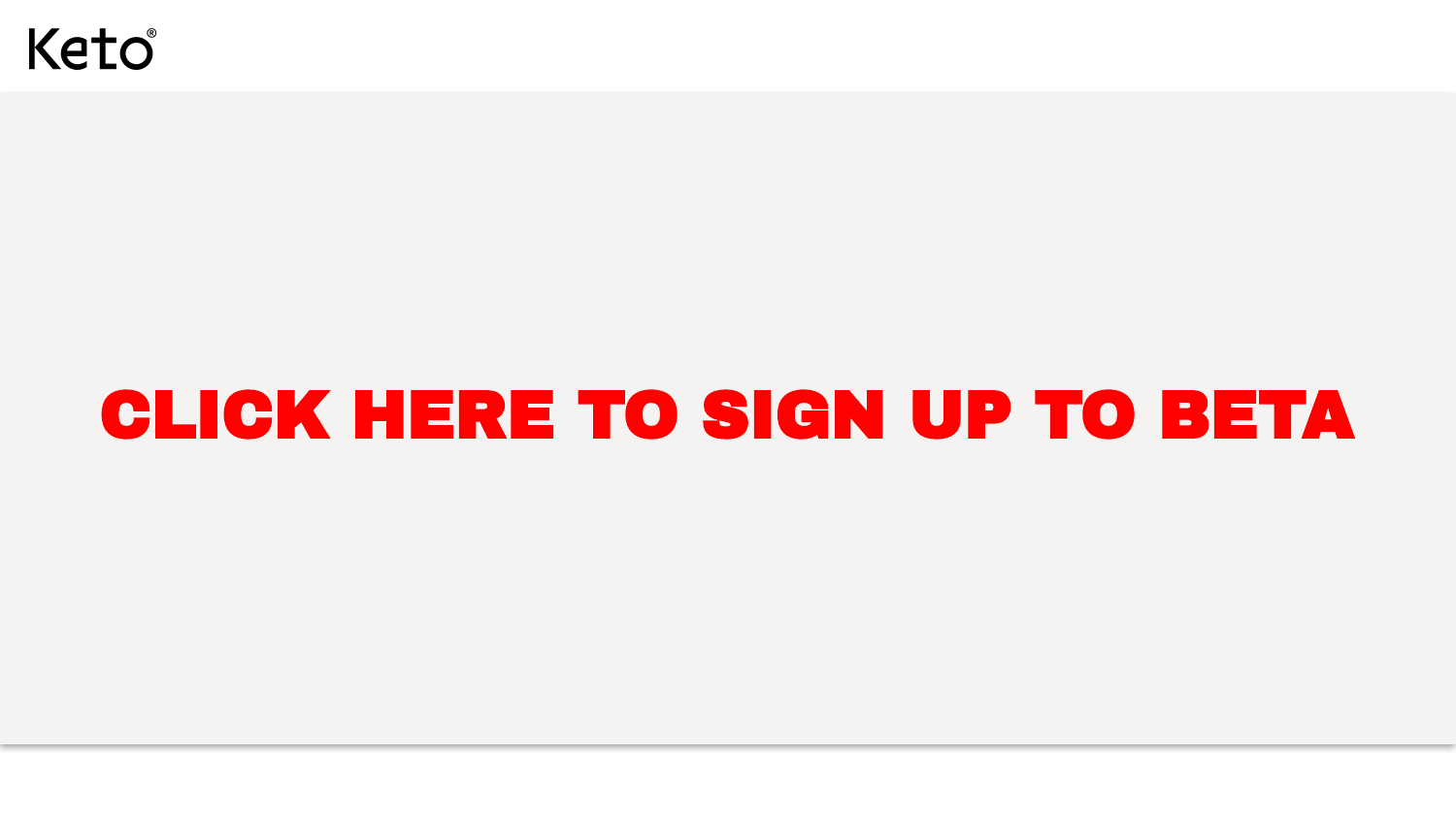

CLICK HERE TO SIGN UP TO BETA